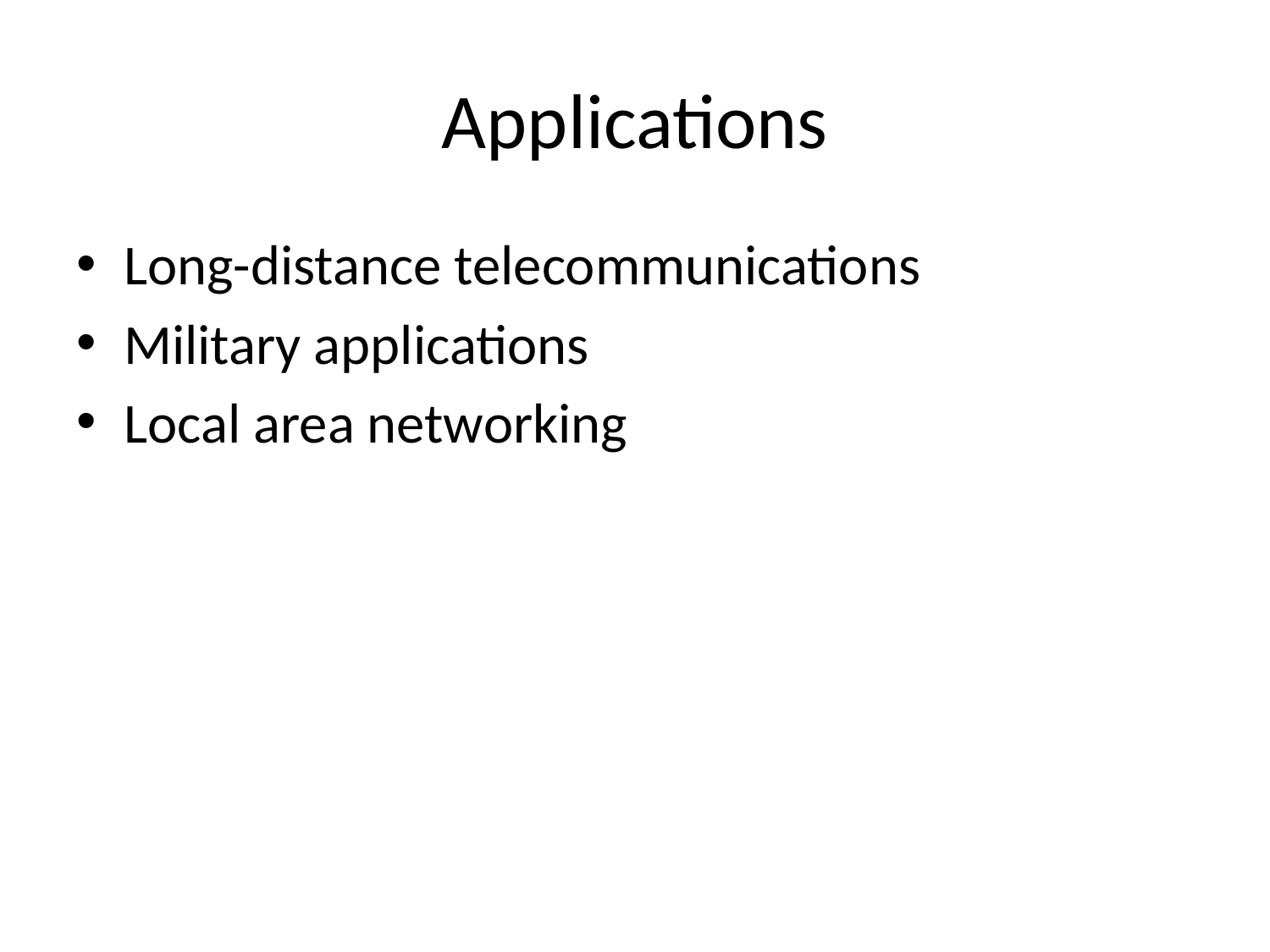

# Applications
Long-distance telecommunications
Military applications
Local area networking